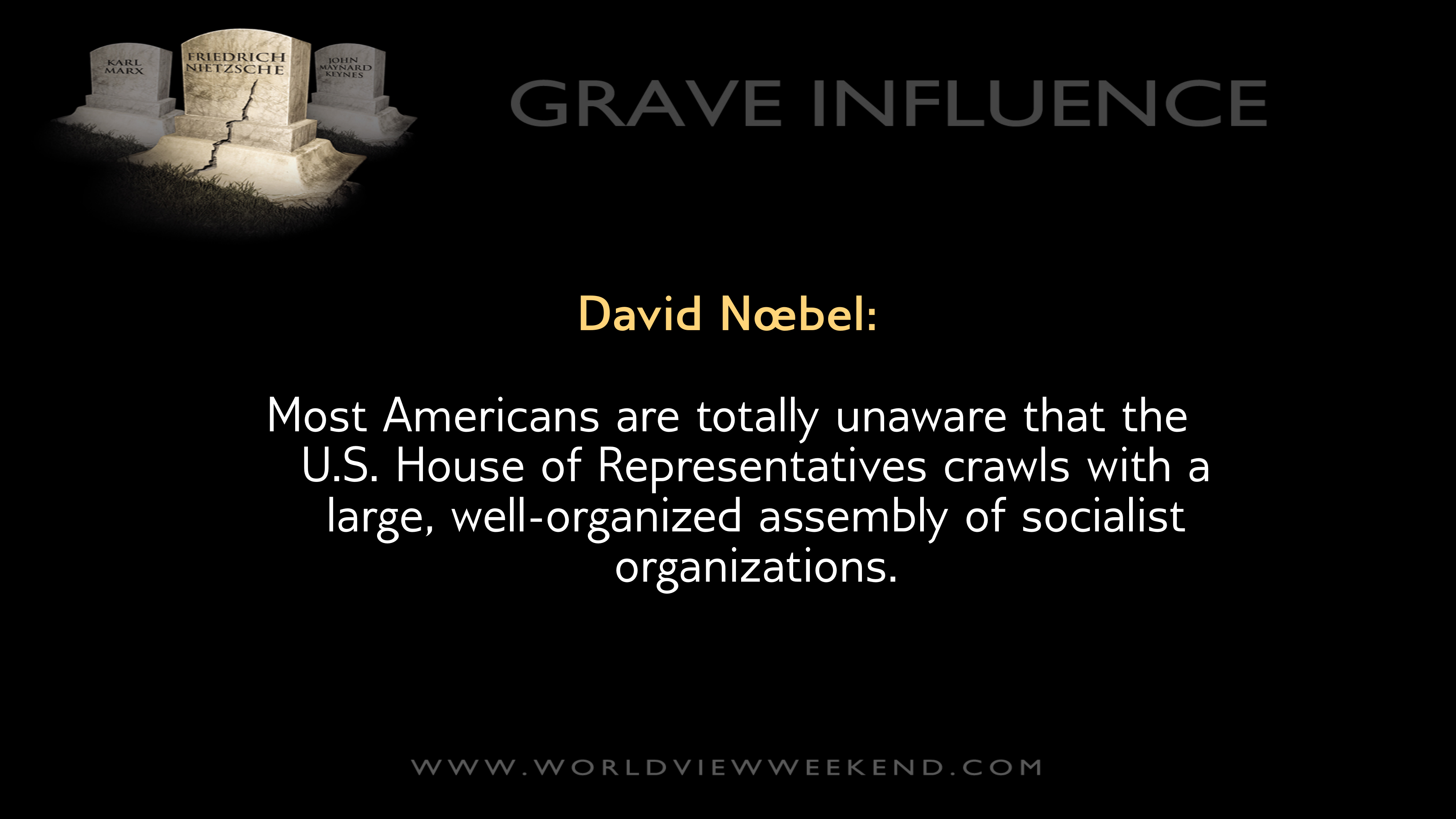

David Noebel:
Most Americans are totally unaware that the U.S. House of Representatives crawls with a large, well-organized assembly of socialist organizations.